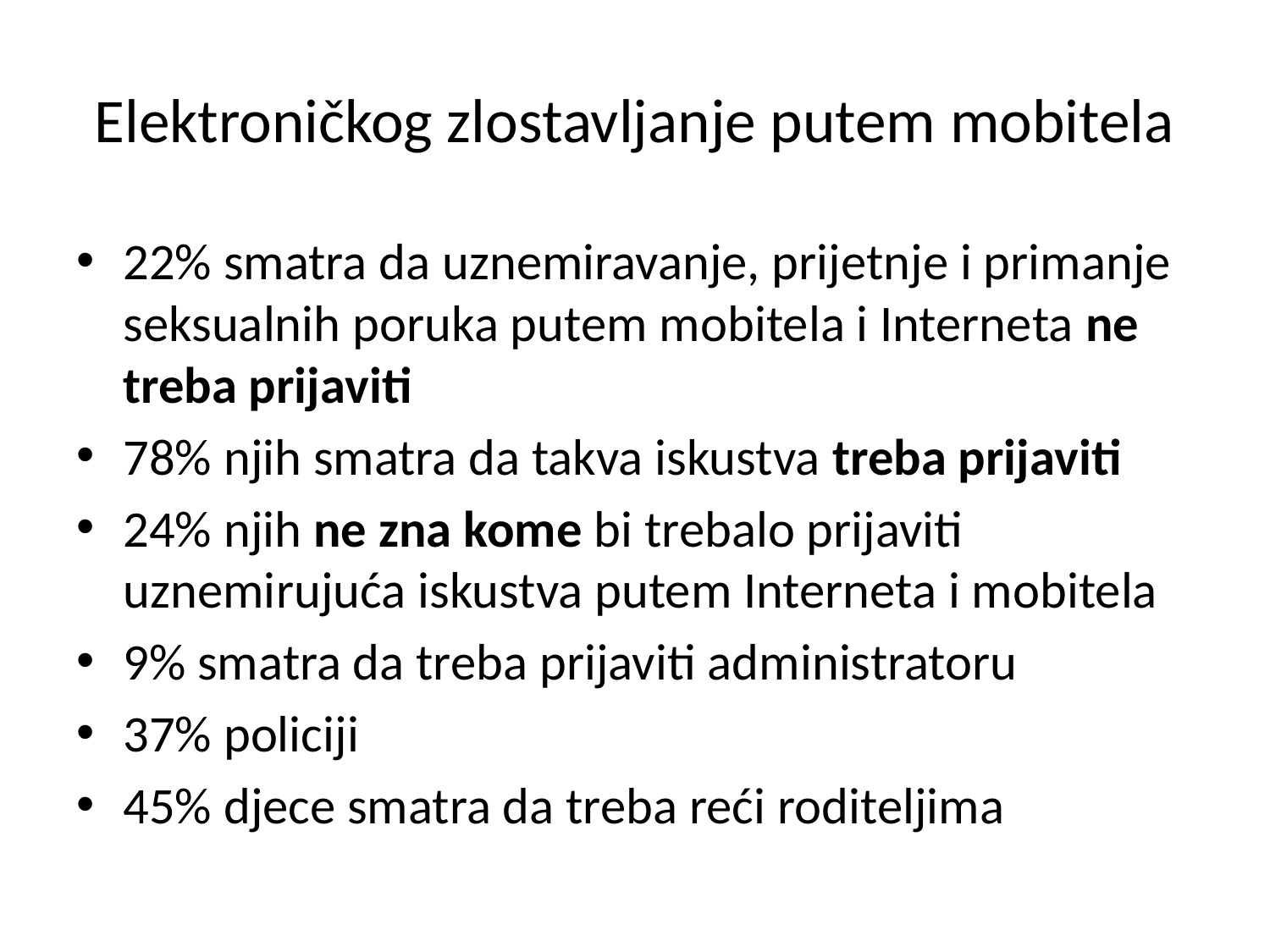

# Elektroničkog zlostavljanje putem mobitela
22% smatra da uznemiravanje, prijetnje i primanje seksualnih poruka putem mobitela i Interneta ne treba prijaviti
78% njih smatra da takva iskustva treba prijaviti
24% njih ne zna kome bi trebalo prijaviti uznemirujuća iskustva putem Interneta i mobitela
9% smatra da treba prijaviti administratoru
37% policiji
45% djece smatra da treba reći roditeljima